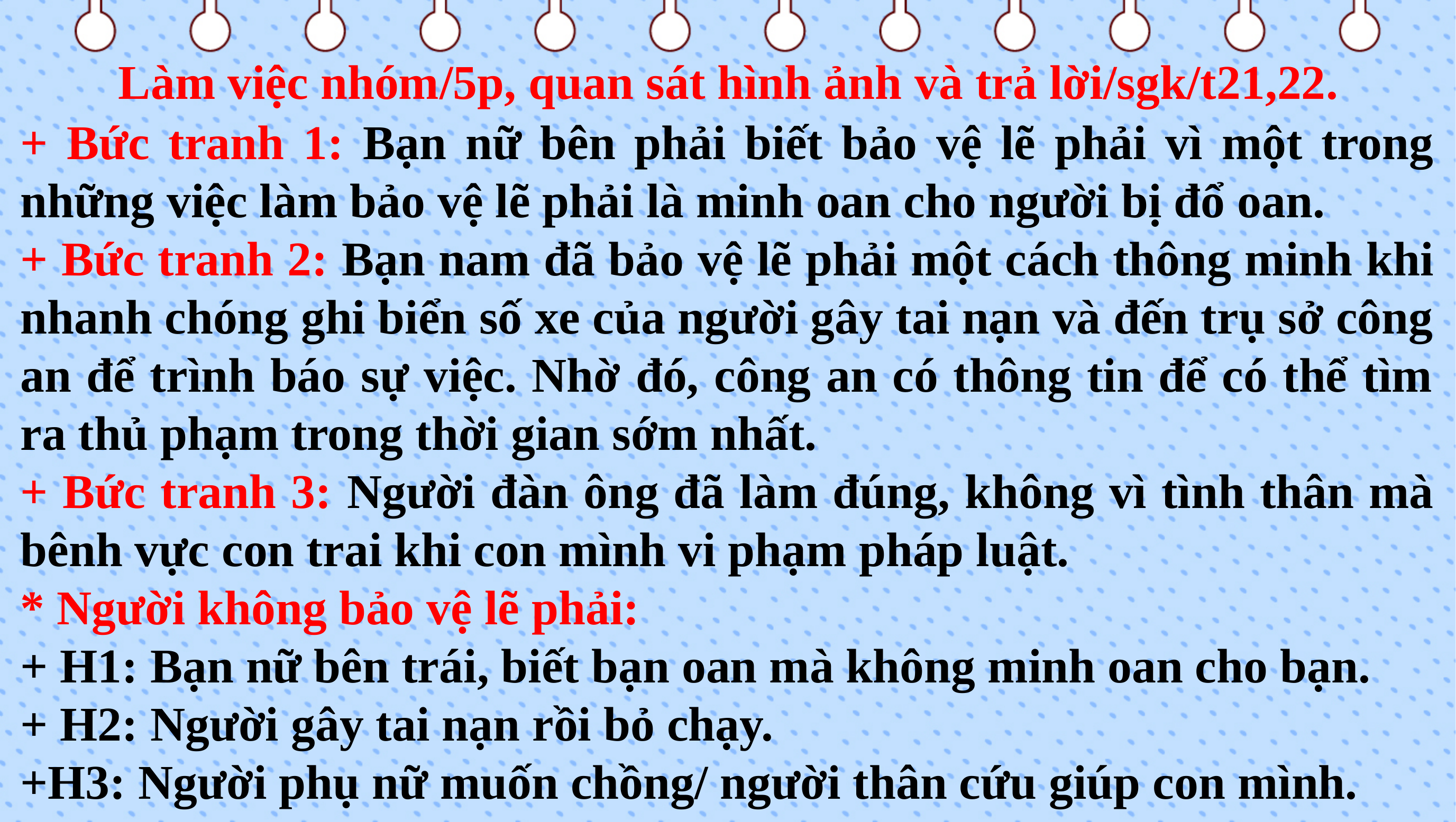

Làm việc nhóm/5p, quan sát hình ảnh và trả lời/sgk/t21,22.
+ Bức tranh 1: Bạn nữ bên phải biết bảo vệ lẽ phải vì một trong những việc làm bảo vệ lẽ phải là minh oan cho người bị đổ oan.
+ Bức tranh 2: Bạn nam đã bảo vệ lẽ phải một cách thông minh khi nhanh chóng ghi biển số xe của người gây tai nạn và đến trụ sở công an để trình báo sự việc. Nhờ đó, công an có thông tin để có thể tìm ra thủ phạm trong thời gian sớm nhất.
+ Bức tranh 3: Người đàn ông đã làm đúng, không vì tình thân mà bênh vực con trai khi con mình vi phạm pháp luật.
* Người không bảo vệ lẽ phải:
+ H1: Bạn nữ bên trái, biết bạn oan mà không minh oan cho bạn.
+ H2: Người gây tai nạn rồi bỏ chạy.
+H3: Người phụ nữ muốn chồng/ người thân cứu giúp con mình.